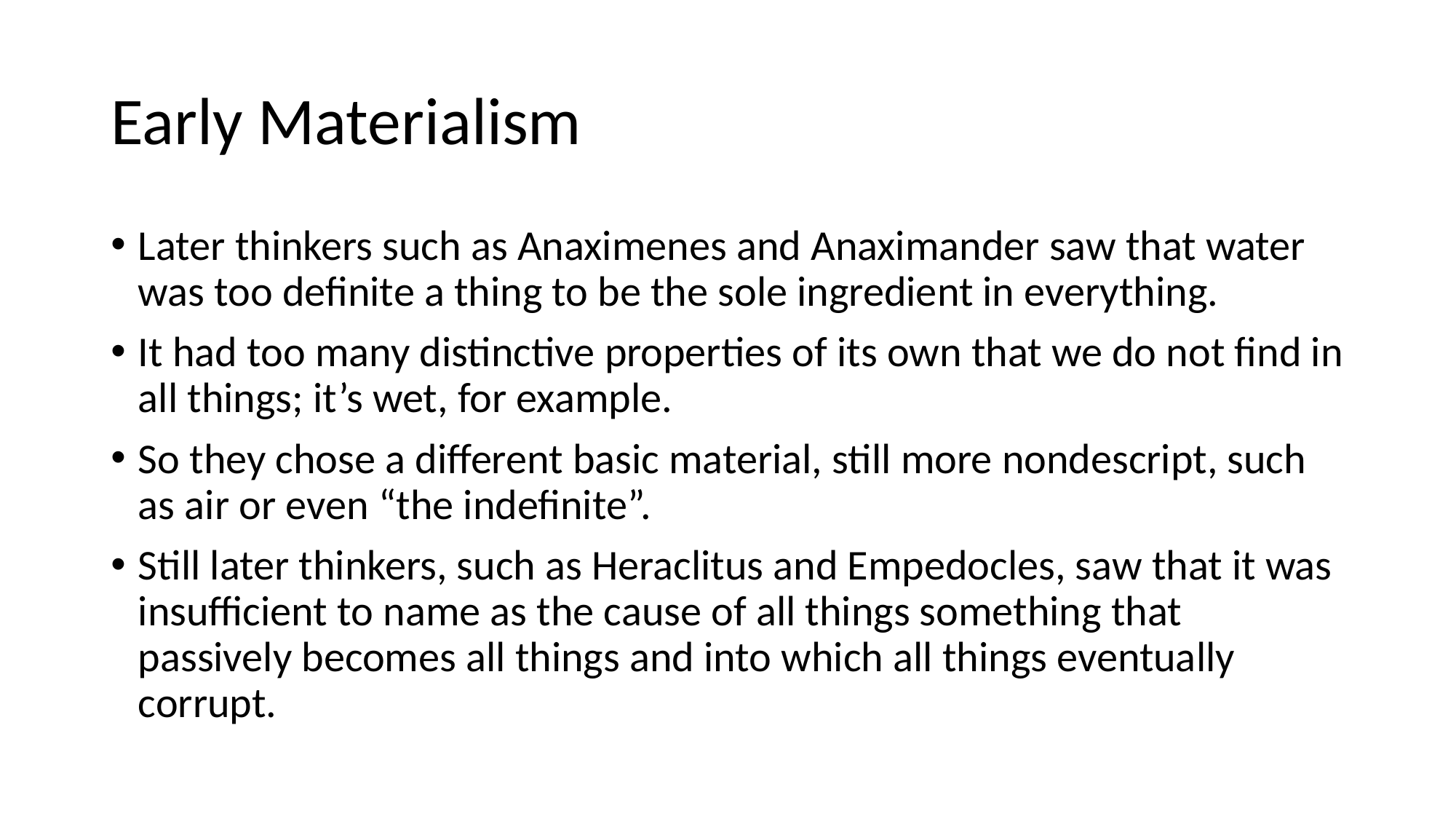

# Early Materialism
Later thinkers such as Anaximenes and Anaximander saw that water was too definite a thing to be the sole ingredient in everything.
It had too many distinctive properties of its own that we do not find in all things; it’s wet, for example.
So they chose a different basic material, still more nondescript, such as air or even “the indefinite”.
Still later thinkers, such as Heraclitus and Empedocles, saw that it was insufficient to name as the cause of all things something that passively becomes all things and into which all things eventually corrupt.